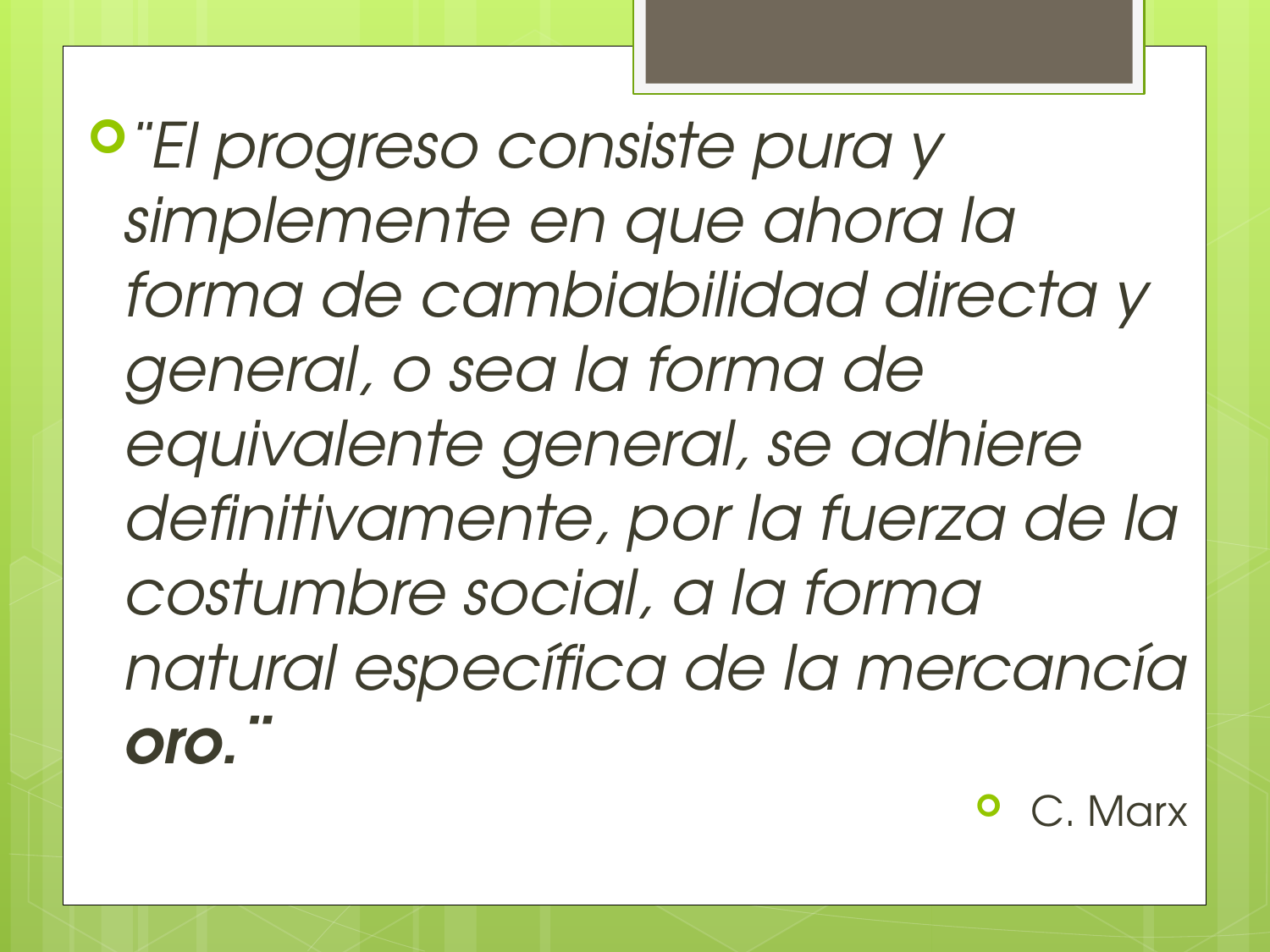

¨El progreso consiste pura y simplemente en que ahora la forma de cambiabilidad directa y general, o sea la forma de equivalente general, se adhiere definitivamente, por la fuerza de la costumbre social, a la forma natural específica de la mercancía oro.¨
C. Marx